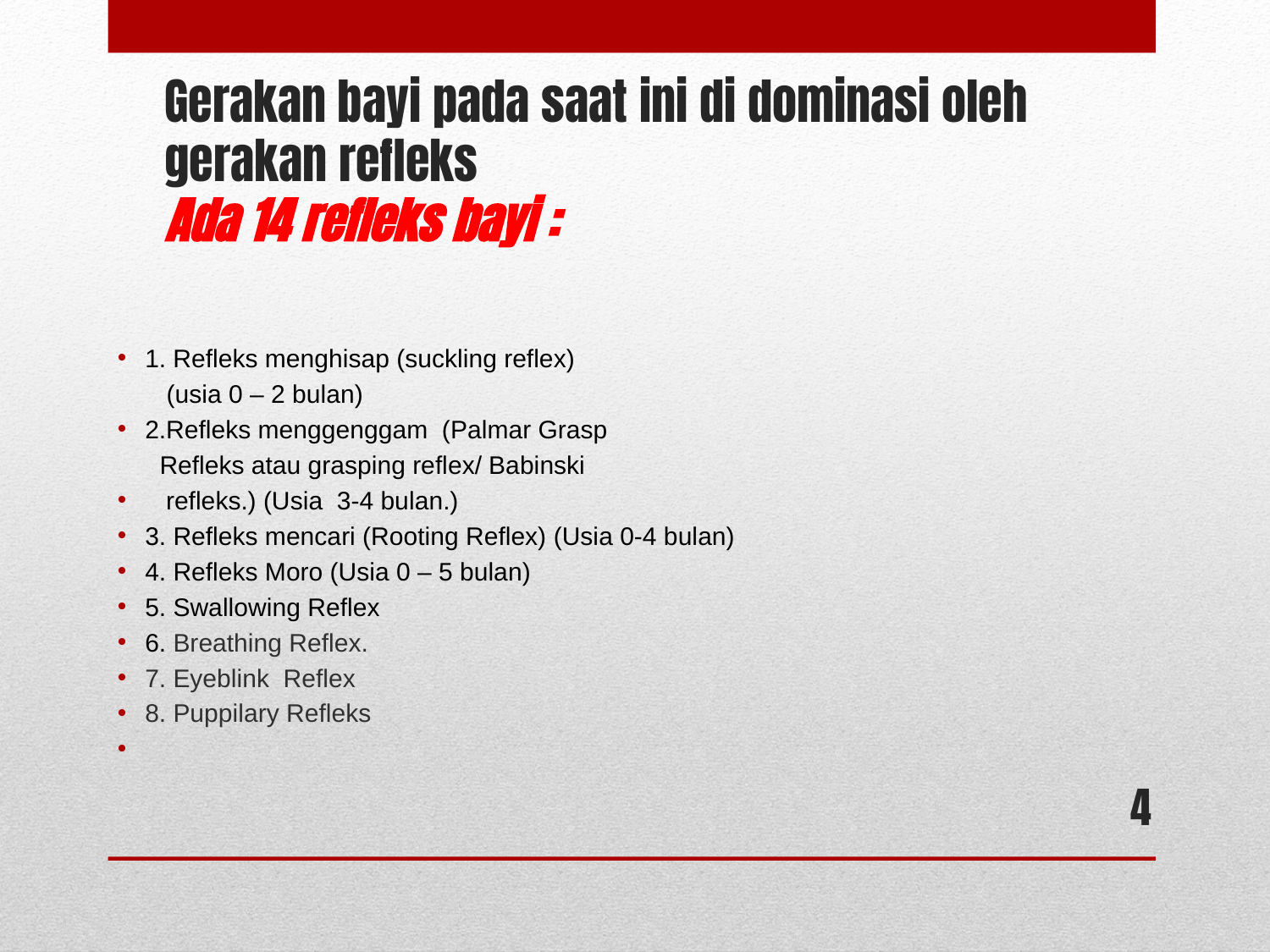

# Gerakan bayi pada saat ini di dominasi oleh gerakan refleks Ada 14 refleks bayi :
1. Refleks menghisap (suckling reflex)
       (usia 0 – 2 bulan)
2.Refleks menggenggam  (Palmar Grasp
      Refleks atau grasping reflex/ Babinski
   refleks.) (Usia  3-4 bulan.)
3. Refleks mencari (Rooting Reflex) (Usia 0-4 bulan)
4. Refleks Moro (Usia 0 – 5 bulan)
5. Swallowing Reflex
6. Breathing Reflex.
7. Eyeblink  Reflex
8. Puppilary Refleks

4